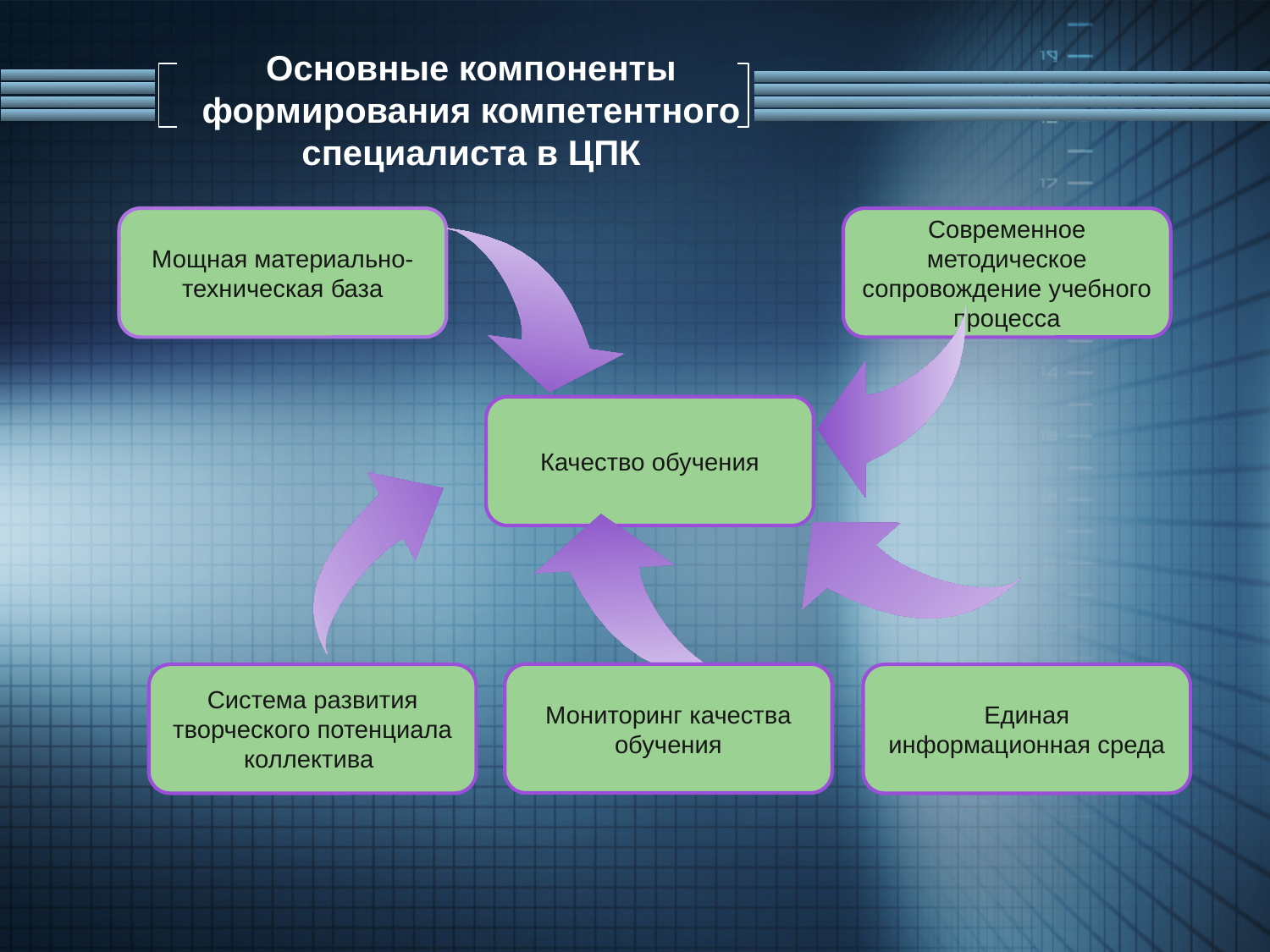

# Основные компоненты формирования компетентного специалиста в ЦПК
Мощная материально-техническая база
Современное методическое сопровождение учебного процесса

Качество обучения

Мониторинг качества обучения
Система развития творческого потенциала коллектива
Единая информационная среда